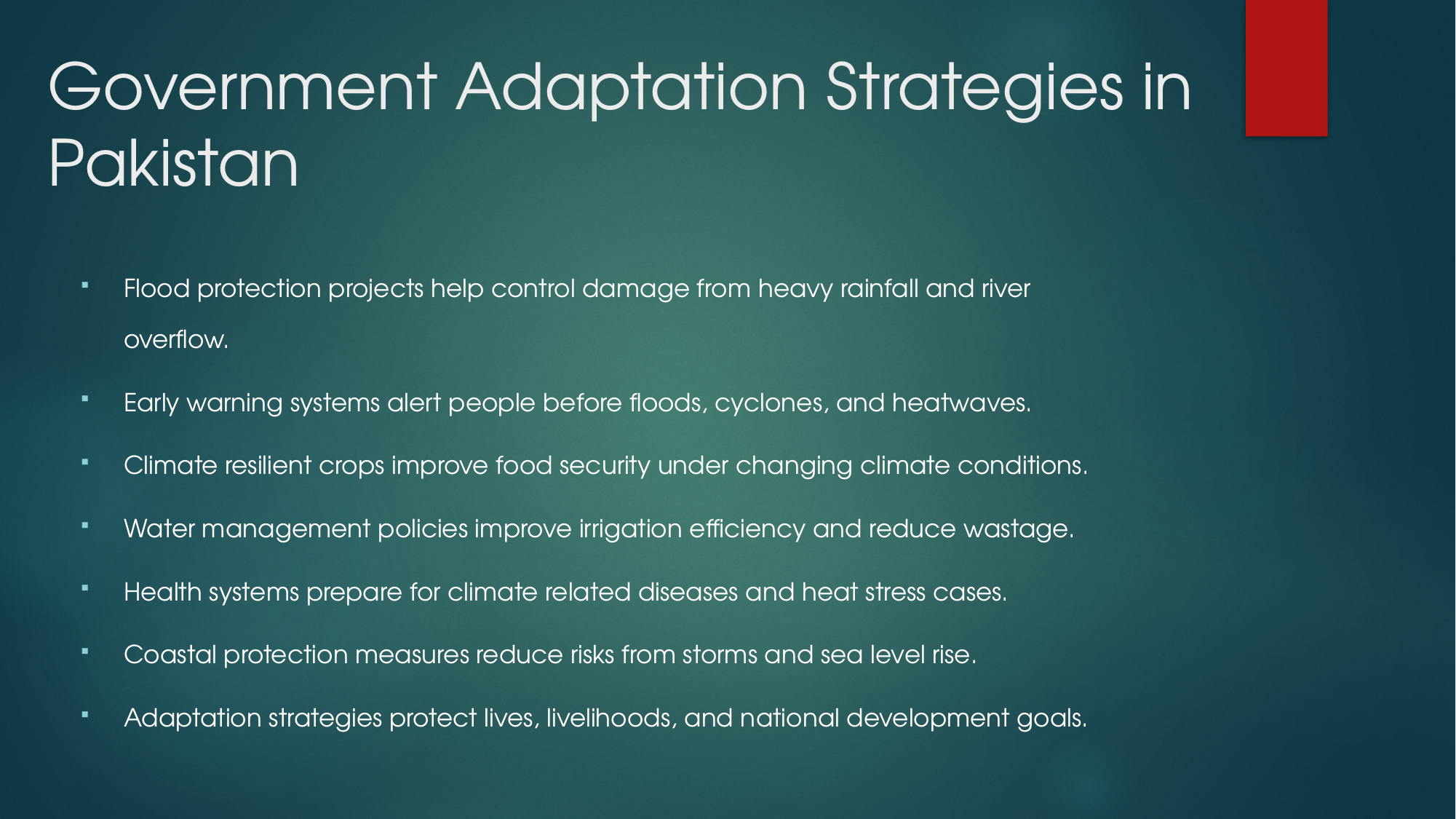

# Government Adaptation Strategies in Pakistan
Flood protection projects help control damage from heavy rainfall and river overflow.
Early warning systems alert people before floods, cyclones, and heatwaves.
Climate resilient crops improve food security under changing climate conditions.
Water management policies improve irrigation efficiency and reduce wastage.
Health systems prepare for climate related diseases and heat stress cases.
Coastal protection measures reduce risks from storms and sea level rise.
Adaptation strategies protect lives, livelihoods, and national development goals.